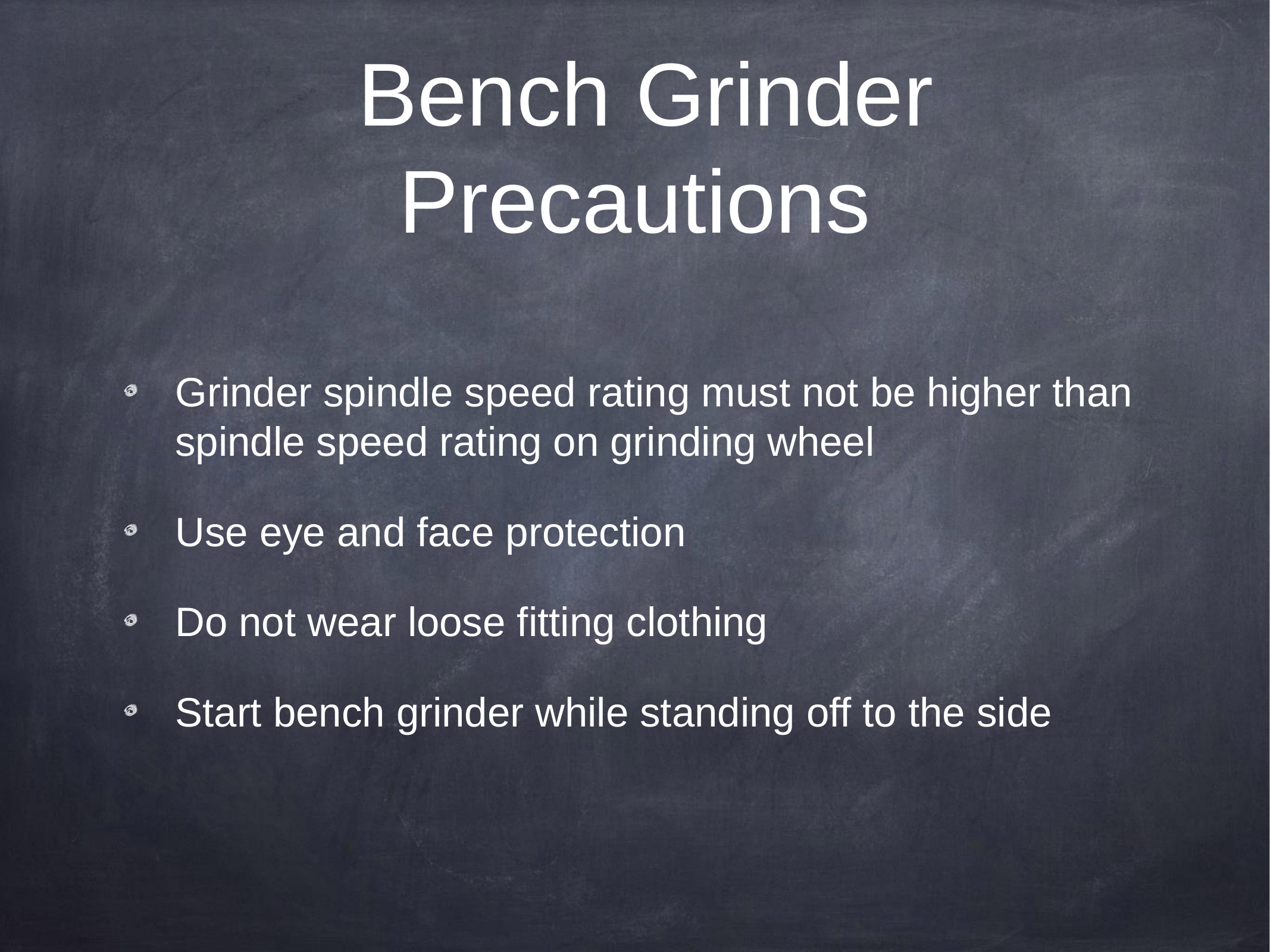

# Bench Grinder Precautions
Grinder spindle speed rating must not be higher than spindle speed rating on grinding wheel
Use eye and face protection
Do not wear loose fitting clothing
Start bench grinder while standing off to the side